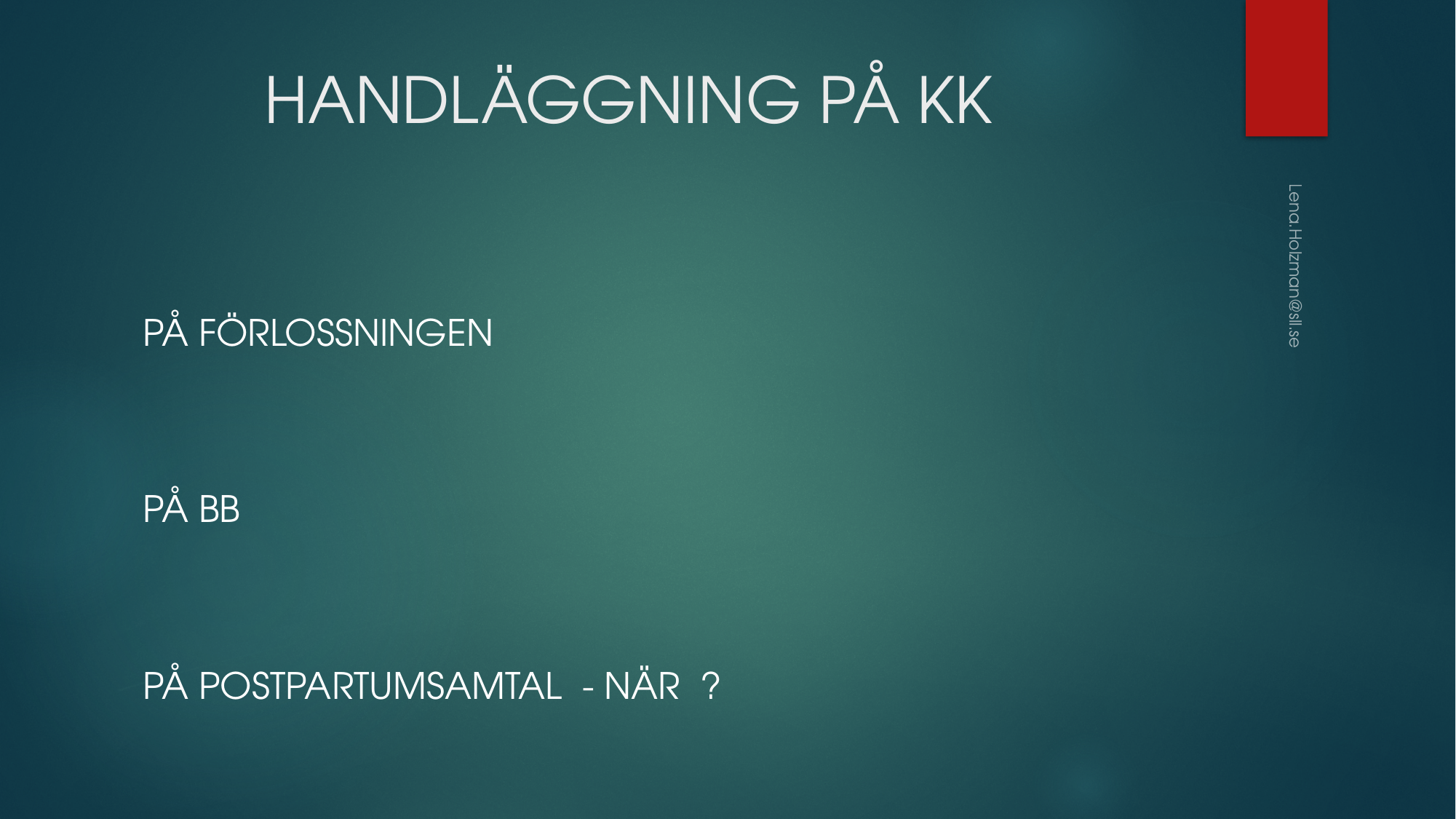

# HANDLÄGGNING PÅ KK

PÅ FÖRLOSSNINGEN

PÅ BB

PÅ POSTPARTUMSAMTAL  - NÄR  ?

Lena.Holzman@sll.se